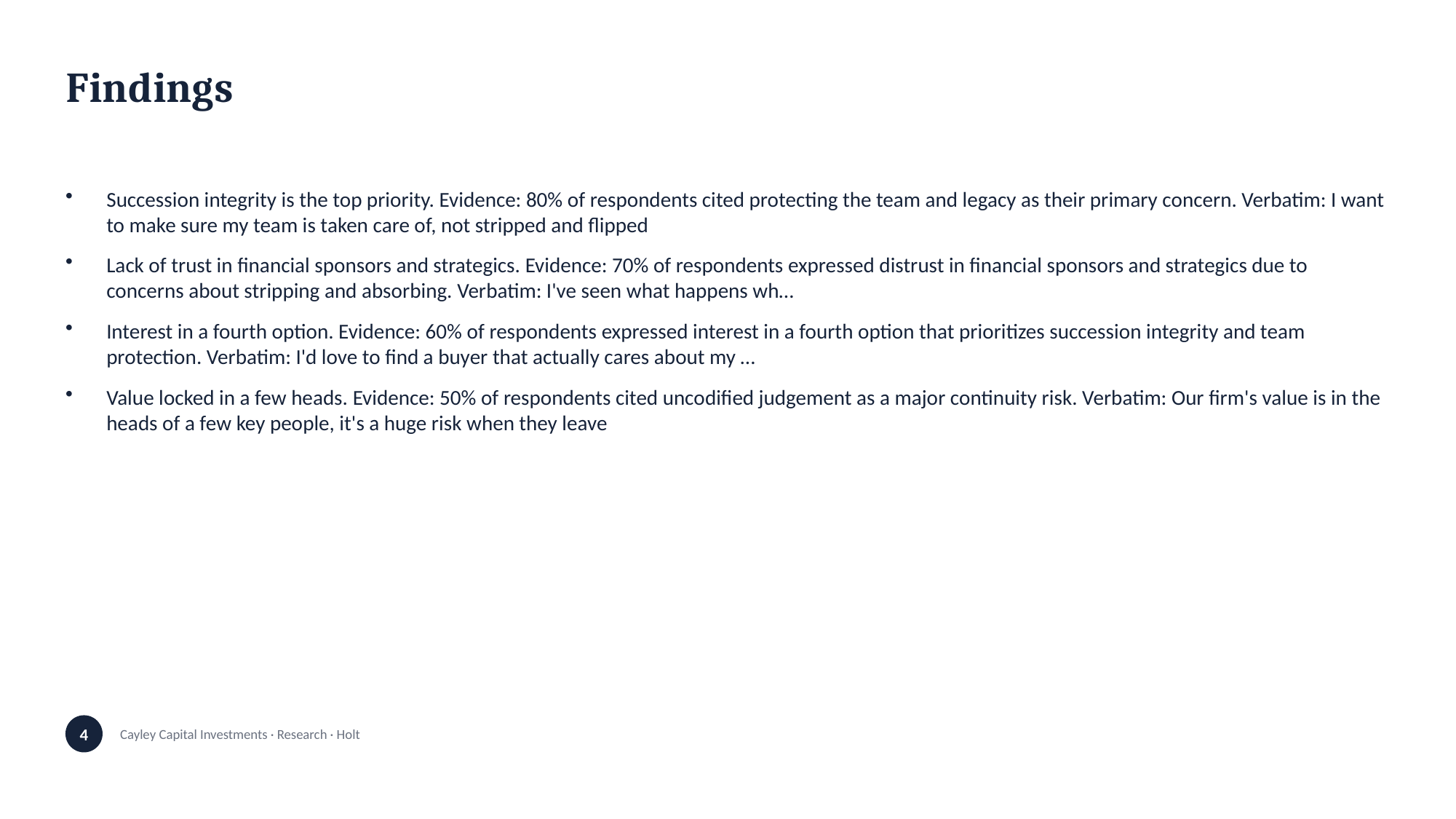

Findings
Succession integrity is the top priority. Evidence: 80% of respondents cited protecting the team and legacy as their primary concern. Verbatim: I want to make sure my team is taken care of, not stripped and flipped
Lack of trust in financial sponsors and strategics. Evidence: 70% of respondents expressed distrust in financial sponsors and strategics due to concerns about stripping and absorbing. Verbatim: I've seen what happens wh…
Interest in a fourth option. Evidence: 60% of respondents expressed interest in a fourth option that prioritizes succession integrity and team protection. Verbatim: I'd love to find a buyer that actually cares about my …
Value locked in a few heads. Evidence: 50% of respondents cited uncodified judgement as a major continuity risk. Verbatim: Our firm's value is in the heads of a few key people, it's a huge risk when they leave

4
Cayley Capital Investments · Research · Holt